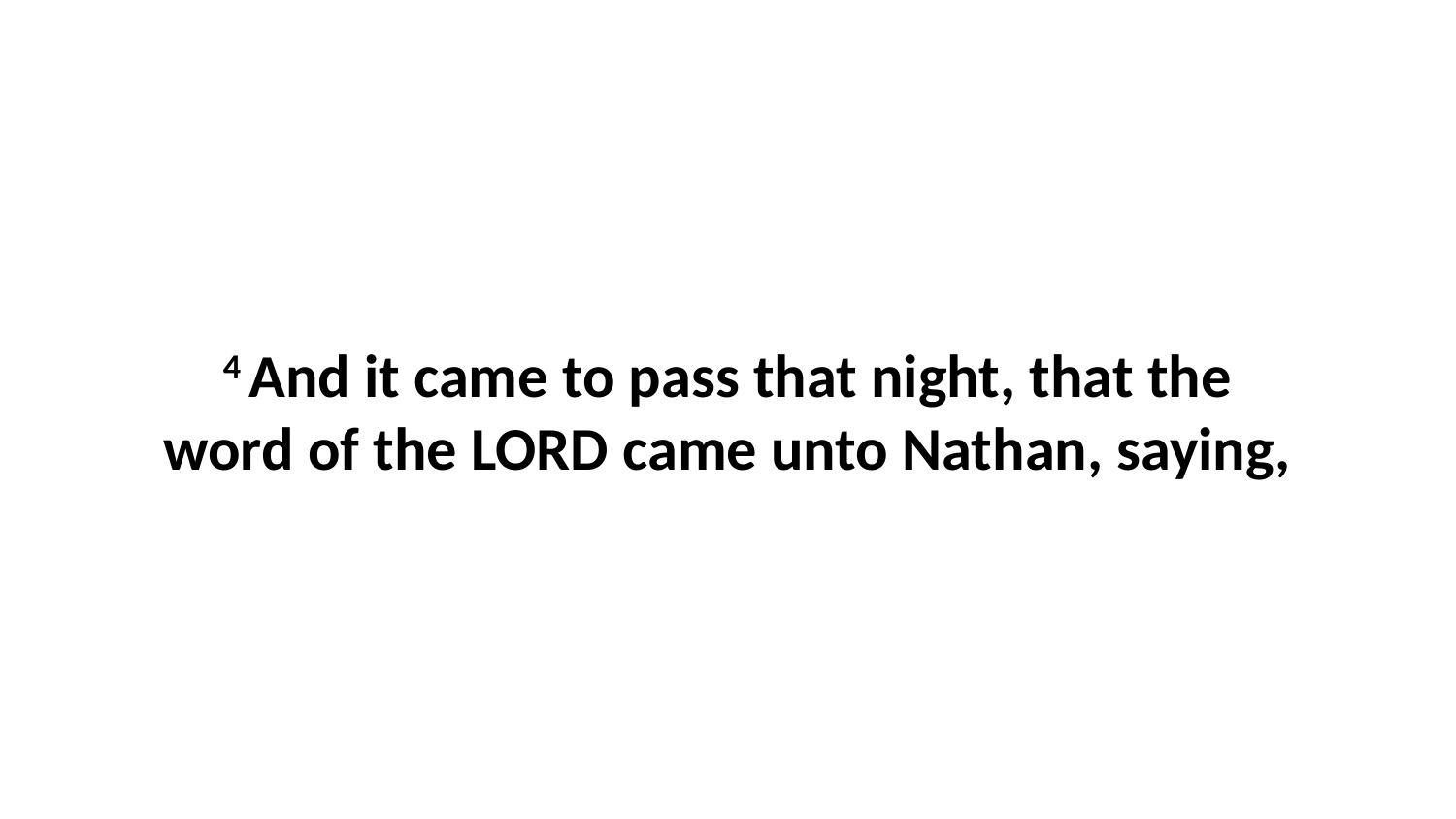

4 And it came to pass that night, that the word of the LORD came unto Nathan, saying,